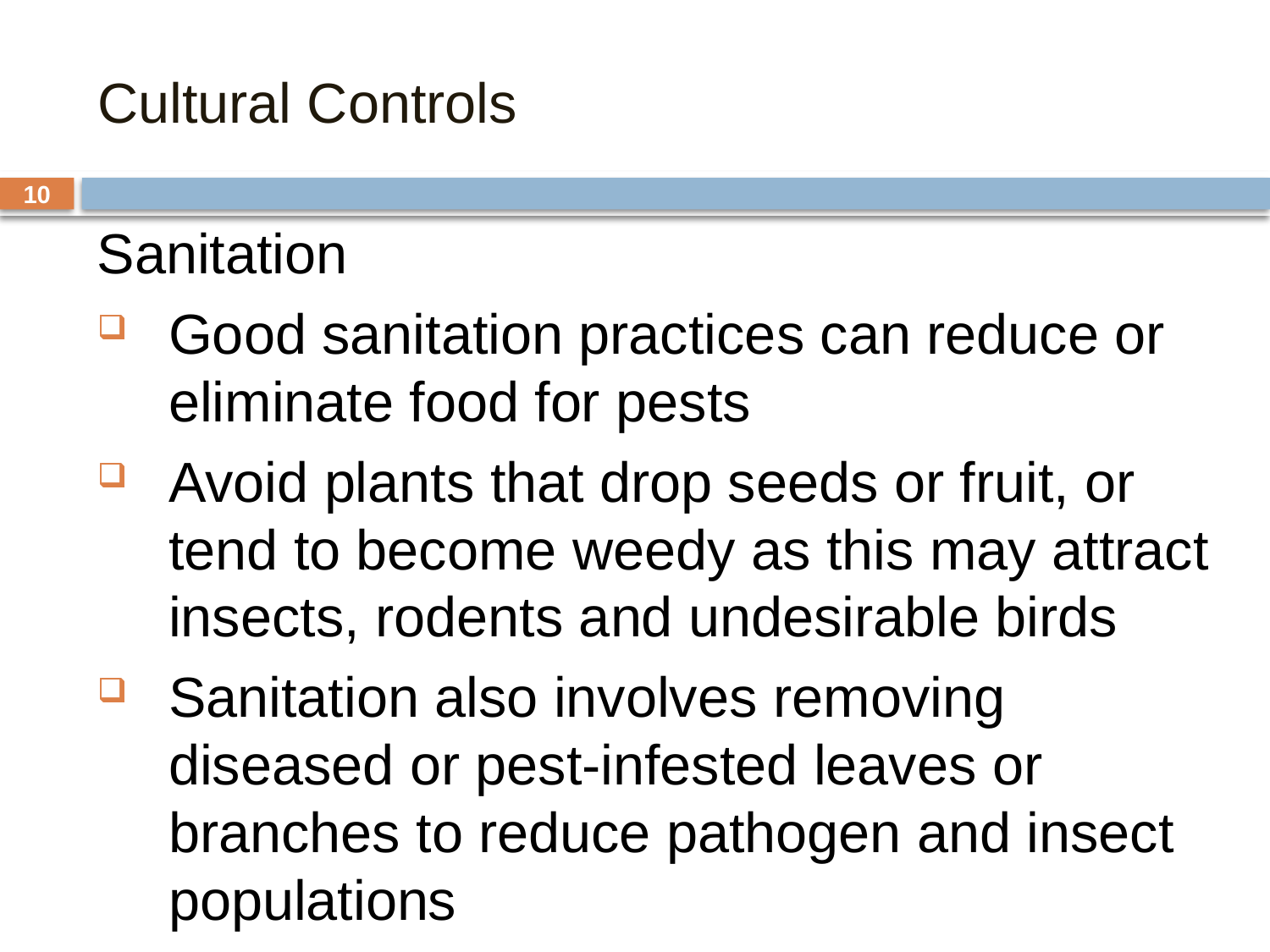

4.
# Cultural Controls
10
Sanitation
Good sanitation practices can reduce or eliminate food for pests
Avoid plants that drop seeds or fruit, or tend to become weedy as this may attract insects, rodents and undesirable birds
Sanitation also involves removing diseased or pest-infested leaves or branches to reduce pathogen and insect populations